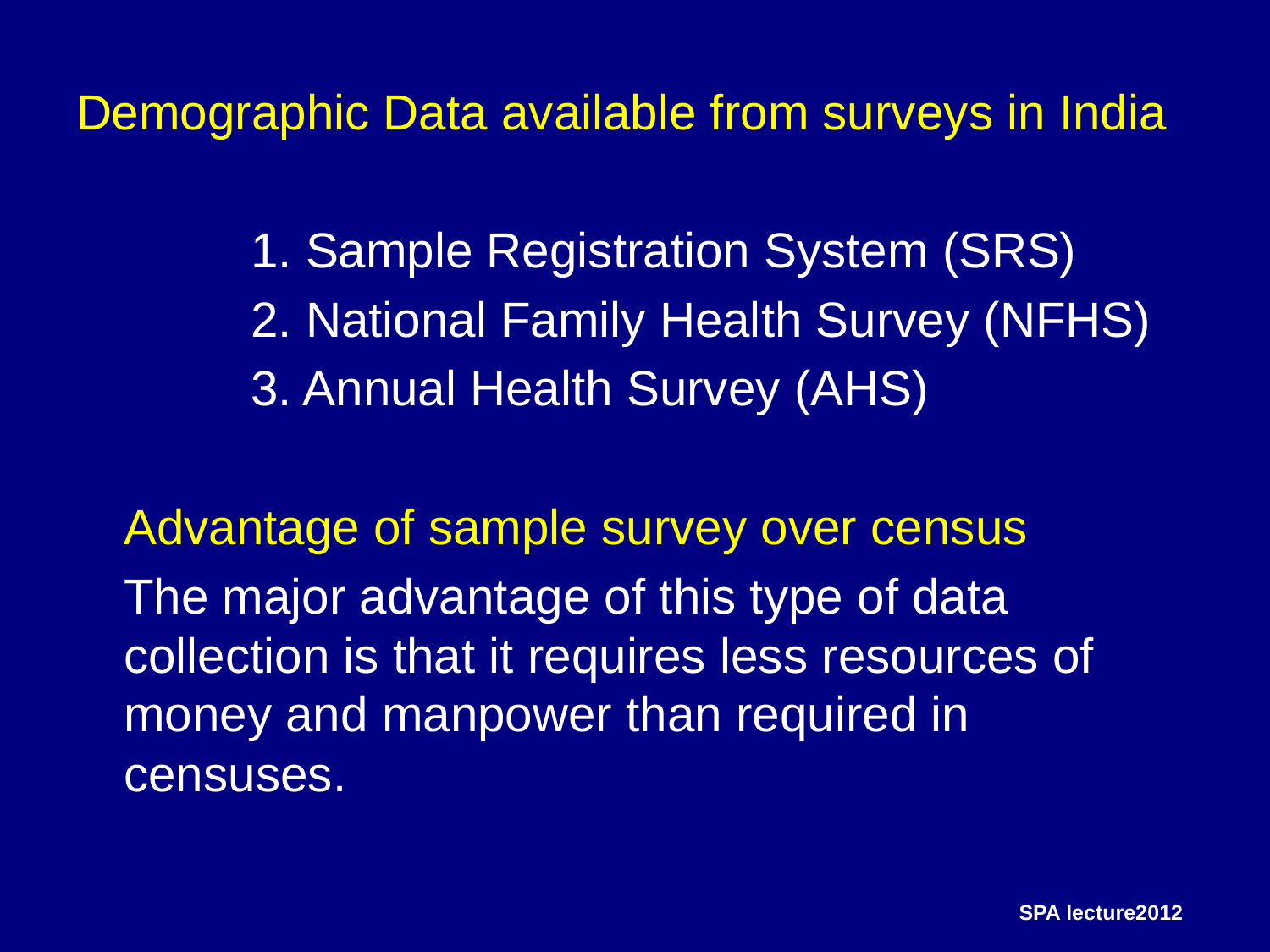

Demographic Data available from surveys in India

		1. Sample Registration System (SRS)
		2. National Family Health Survey (NFHS)
		3. Annual Health Survey (AHS)

	Advantage of sample survey over census
	The major advantage of this type of data collection is that it requires less resources of money and manpower than required in censuses.

SPA lecture2012